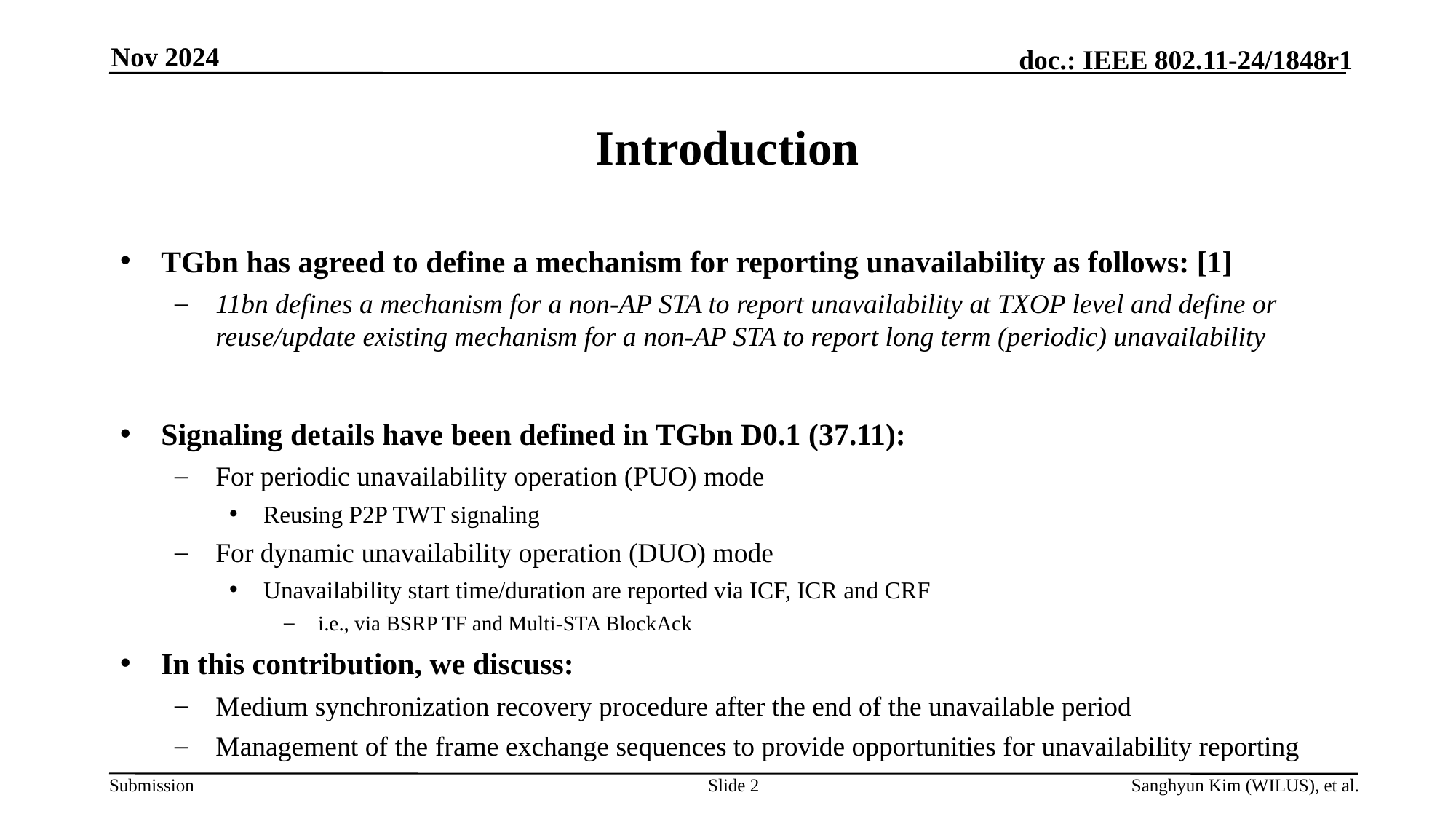

Nov 2024
# Introduction
TGbn has agreed to define a mechanism for reporting unavailability as follows: [1]
11bn defines a mechanism for a non-AP STA to report unavailability at TXOP level and define or reuse/update existing mechanism for a non-AP STA to report long term (periodic) unavailability

Signaling details have been defined in TGbn D0.1 (37.11):
For periodic unavailability operation (PUO) mode
Reusing P2P TWT signaling
For dynamic unavailability operation (DUO) mode
Unavailability start time/duration are reported via ICF, ICR and CRF
i.e., via BSRP TF and Multi-STA BlockAck
In this contribution, we discuss:
Medium synchronization recovery procedure after the end of the unavailable period
Management of the frame exchange sequences to provide opportunities for unavailability reporting

Slide 2
Sanghyun Kim (WILUS), et al.